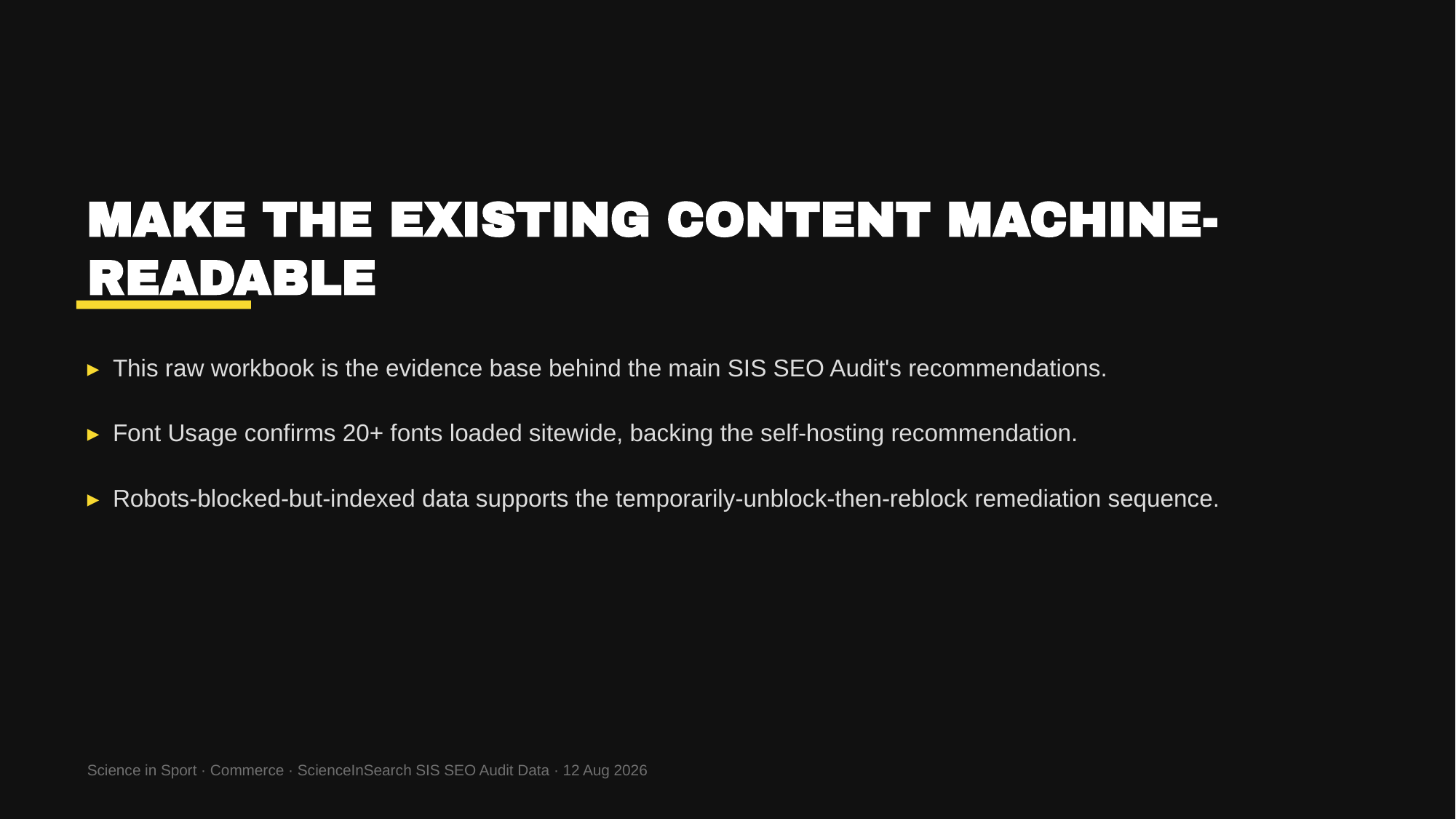

MAKE THE EXISTING CONTENT MACHINE-READABLE

▸  This raw workbook is the evidence base behind the main SIS SEO Audit's recommendations.
▸  Font Usage confirms 20+ fonts loaded sitewide, backing the self-hosting recommendation.
▸  Robots-blocked-but-indexed data supports the temporarily-unblock-then-reblock remediation sequence.
Science in Sport · Commerce · ScienceInSearch SIS SEO Audit Data · 12 Aug 2026